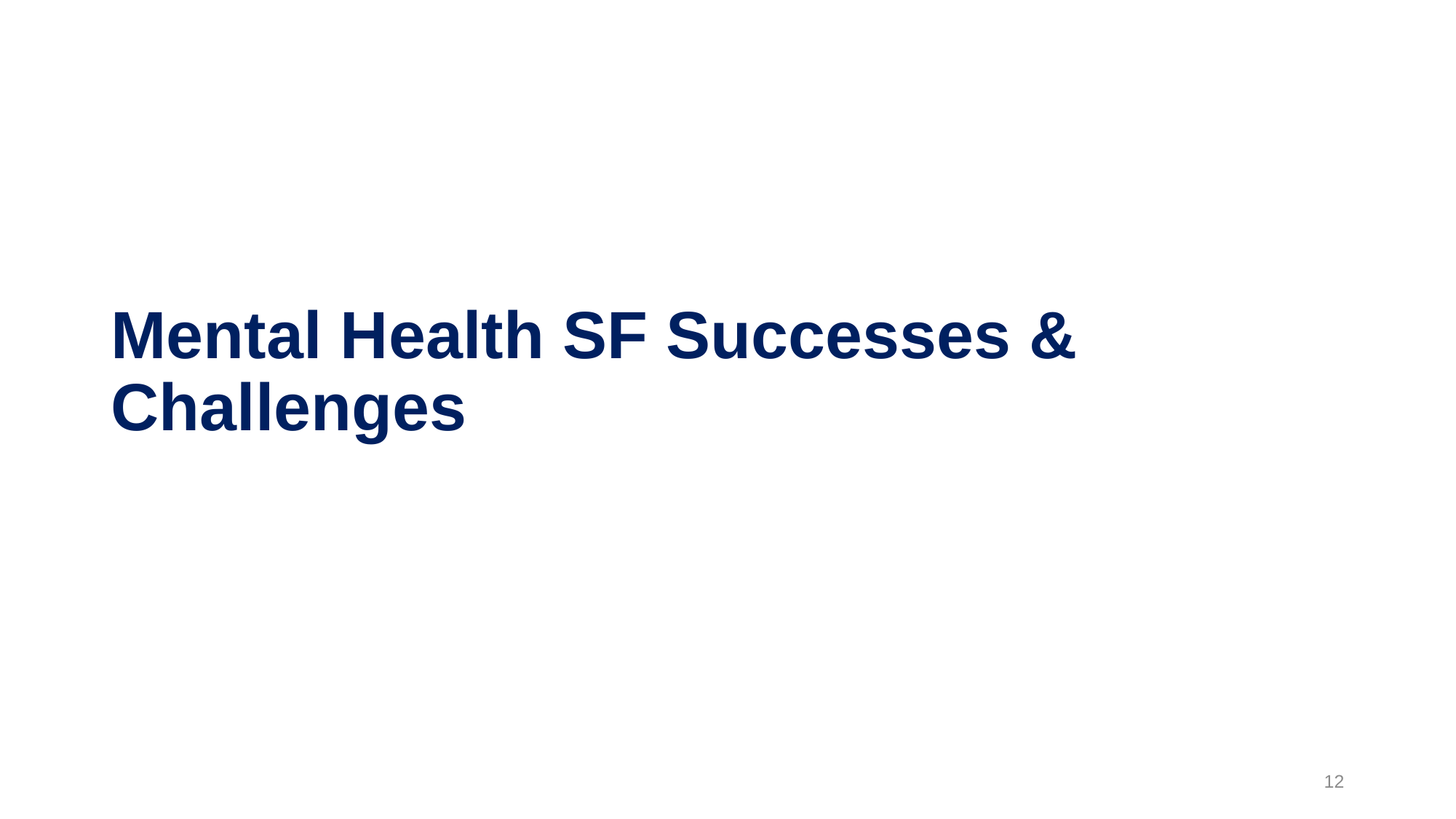

# Mental Health SF Successes & Challenges
12